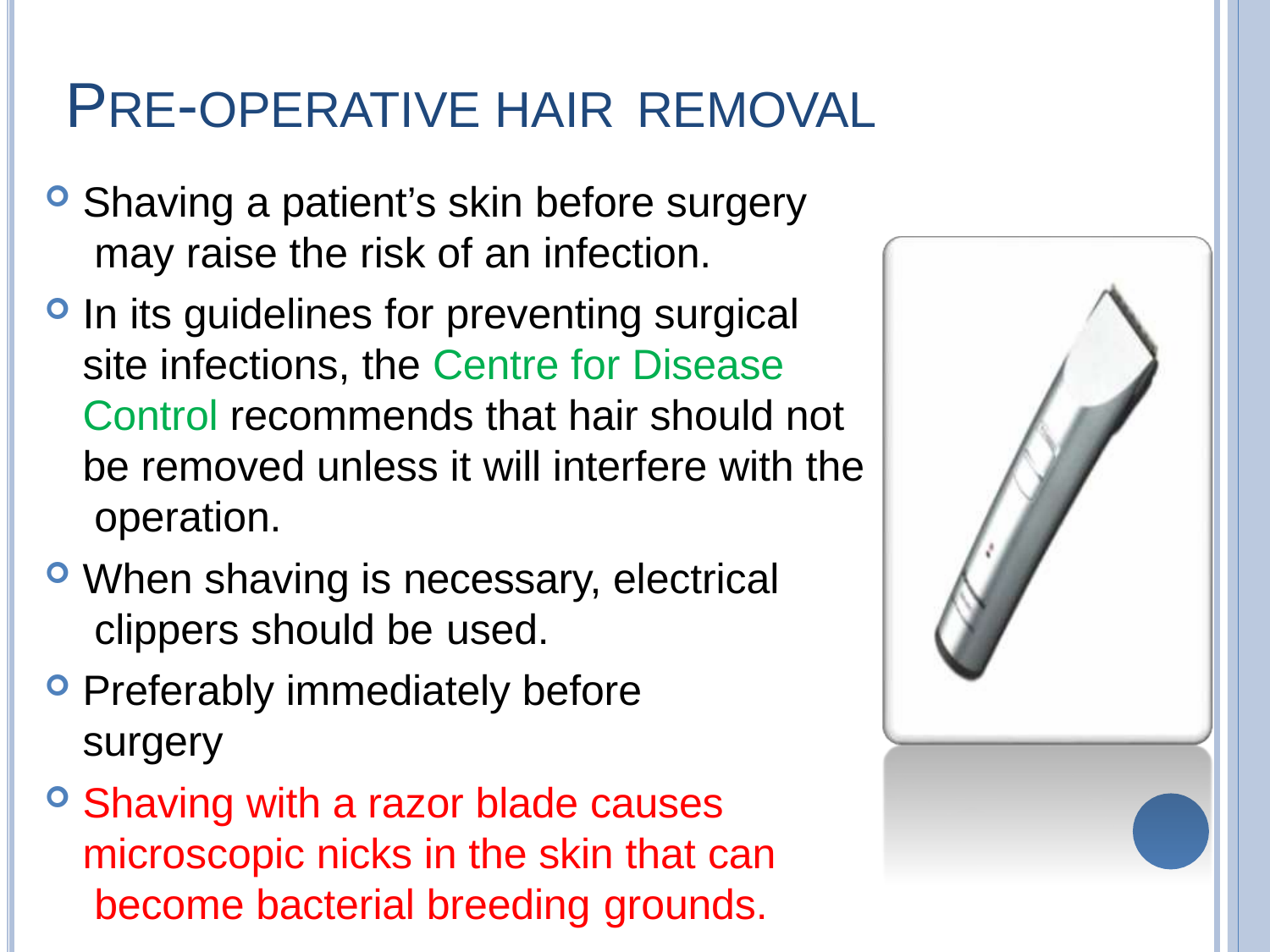

# PRE-OPERATIVE HAIR REMOVAL
Shaving a patient’s skin before surgery  may raise the risk of an infection.
In its guidelines for preventing surgical  site infections, the Centre for Disease  Control recommends that hair should not  be removed unless it will interfere with the  operation.
When shaving is necessary, electrical  clippers should be used.
Preferably immediately before surgery
Shaving with a razor blade causes  microscopic nicks in the skin that can  become bacterial breeding grounds.